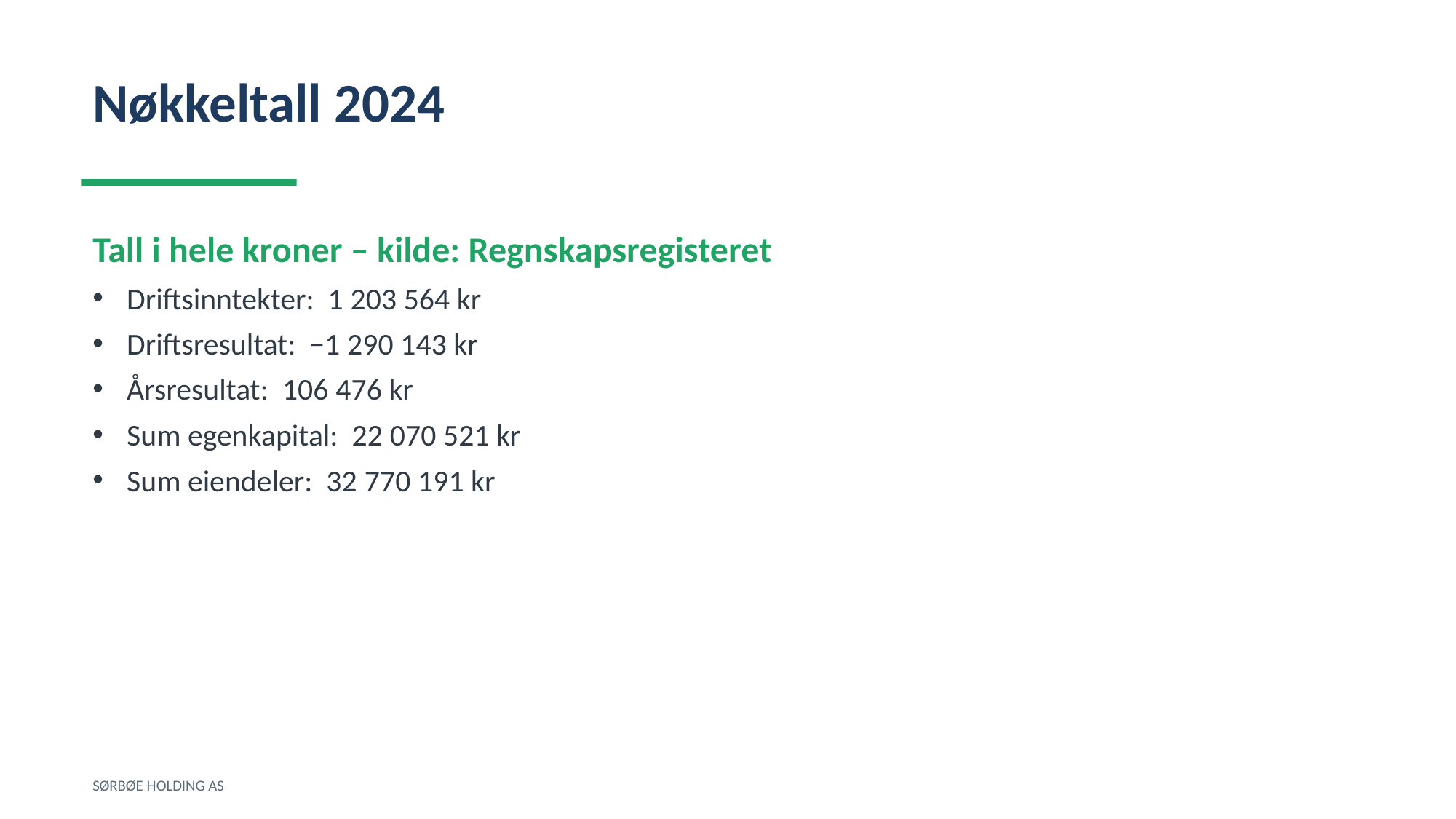

Nøkkeltall 2024

Tall i hele kroner – kilde: Regnskapsregisteret
Driftsinntekter:  1 203 564 kr
Driftsresultat:  −1 290 143 kr
Årsresultat:  106 476 kr
Sum egenkapital:  22 070 521 kr
Sum eiendeler:  32 770 191 kr
SØRBØE HOLDING AS